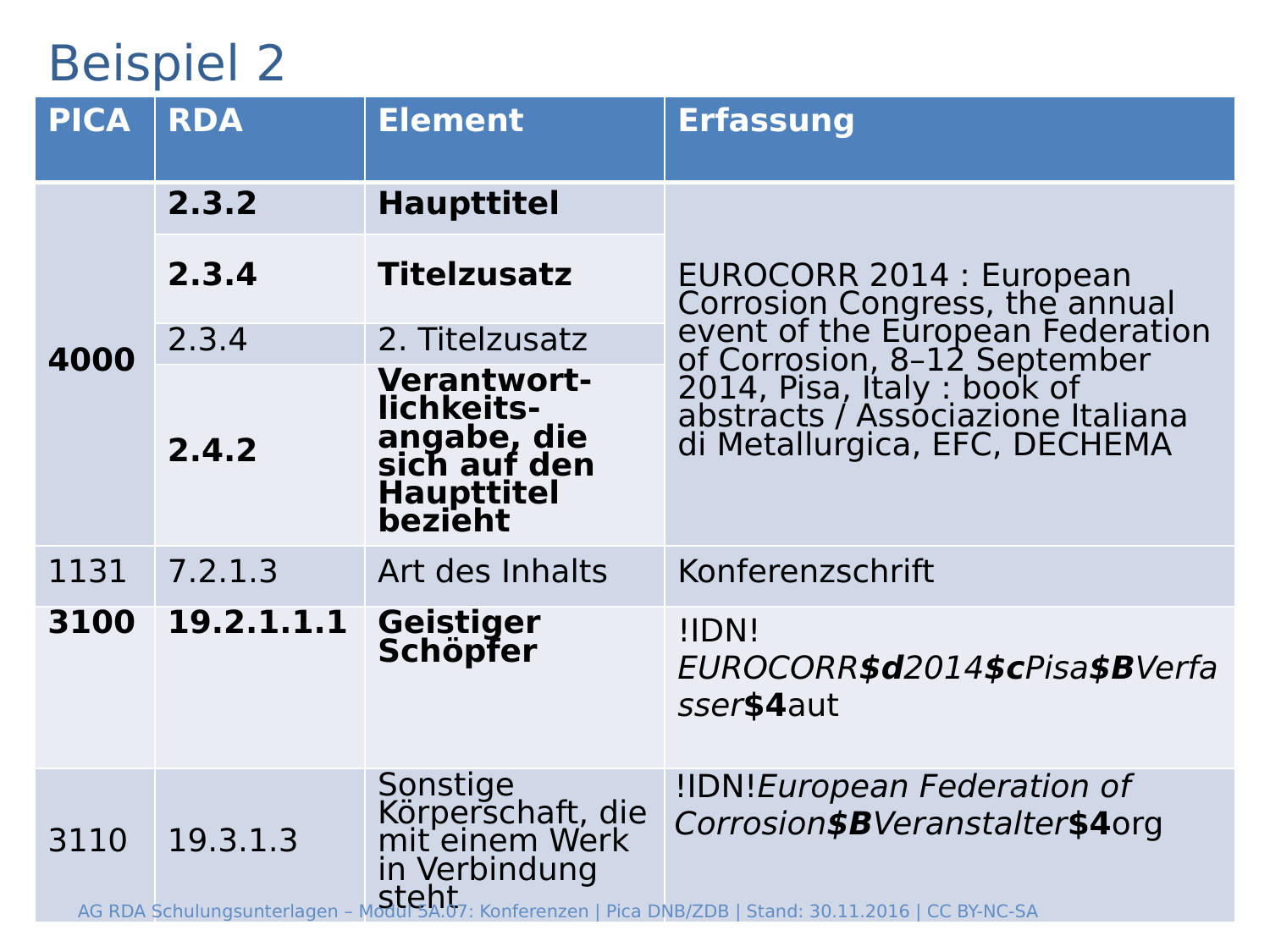

# Beispiel 2
| PICA | RDA | Element | Erfassung |
| --- | --- | --- | --- |
| 4000 | 2.3.2 | Haupttitel | EUROCORR 2014 : European Corrosion Congress, the annual event of the European Federation of Corrosion, 8–12 September 2014, Pisa, Italy : book of abstracts / Associazione Italiana di Metallurgica, EFC, DECHEMA |
|  | 2.3.4 | Titelzusatz |  |
|  | 2.3.4 | 2. Titelzusatz |  |
|  | 2.4.2 | Verantwort-lichkeits-angabe, die sich auf den Haupttitel bezieht |  |
| 1131 | 7.2.1.3 | Art des Inhalts | Konferenzschrift |
| 3100 | 19.2.1.1.1 | Geistiger Schöpfer | !IDN!EUROCORR$d2014$cPisa$BVerfasser$4aut |
| 3110 | 19.3.1.3 | Sonstige Körperschaft, die mit einem Werk in Verbindung steht | !IDN!European Federation of Corrosion$BVeranstalter$4org |
AG RDA Schulungsunterlagen – Modul 5A.07: Konferenzen | Pica DNB/ZDB | Stand: 30.11.2016 | CC BY-NC-SA
32